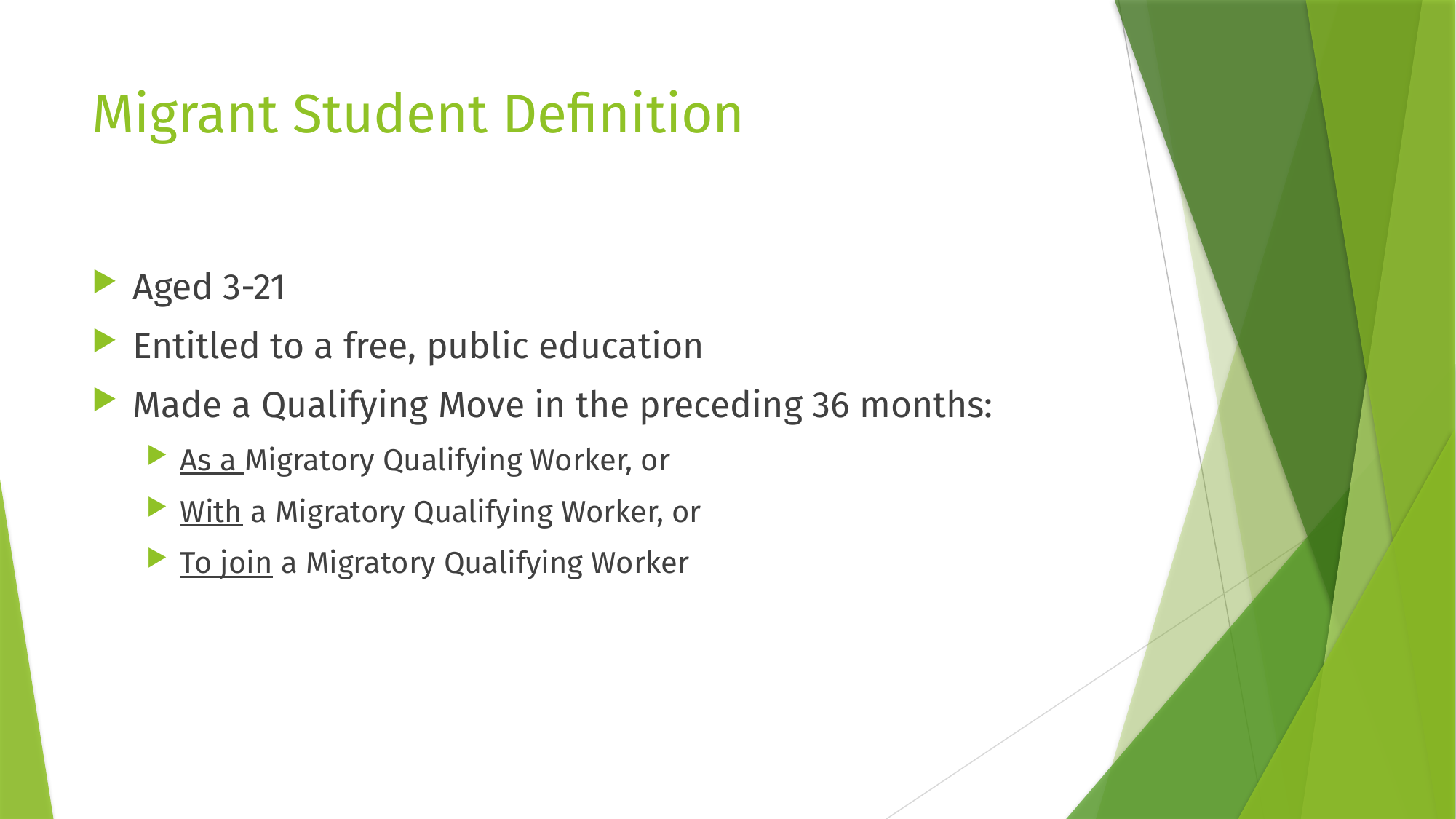

# Migrant Student Definition
Aged 3-21
Entitled to a free, public education
Made a Qualifying Move in the preceding 36 months:
As a Migratory Qualifying Worker, or
With a Migratory Qualifying Worker, or
To join a Migratory Qualifying Worker